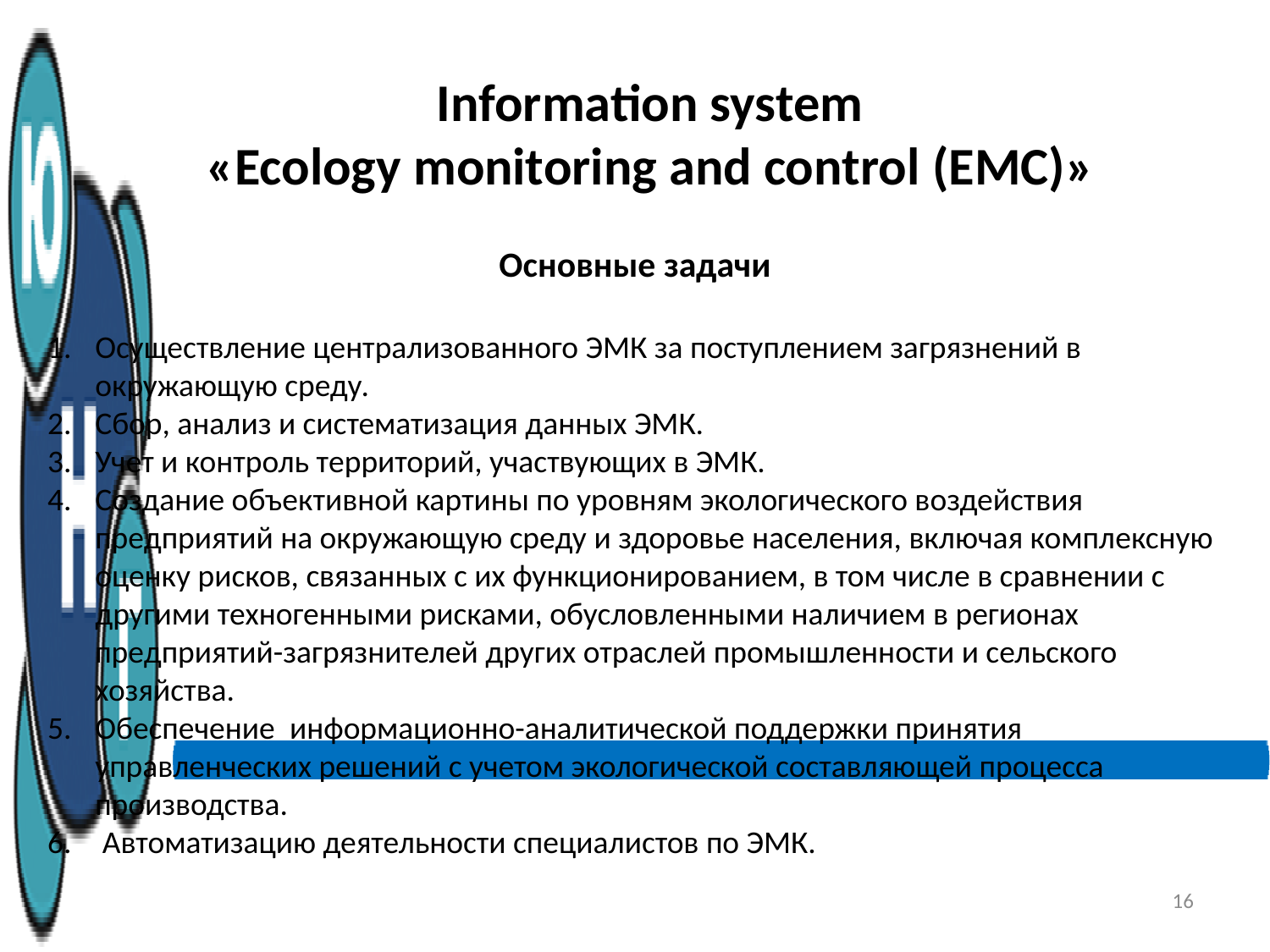

Information system
«Ecology monitoring and control (EMC)»
Основные задачи

Осуществление централизованного ЭМК за поступлением загрязнений в окружающую среду.
Сбор, анализ и систематизация данных ЭМК.
Учет и контроль территорий, участвующих в ЭМК.
Создание объективной картины по уровням экологического воздействия предприятий на окружающую среду и здоровье населения, включая комплексную оценку рисков, связанных с их функционированием, в том числе в сравнении с другими техногенными рисками, обусловленными наличием в регионах предприятий-загрязнителей других отраслей промышленности и сельского хозяйства.
Обеспечение  информационно-аналитической поддержки принятия управленческих решений с учетом экологической составляющей процесса производства.
 Автоматизацию деятельности специалистов по ЭМК.

16